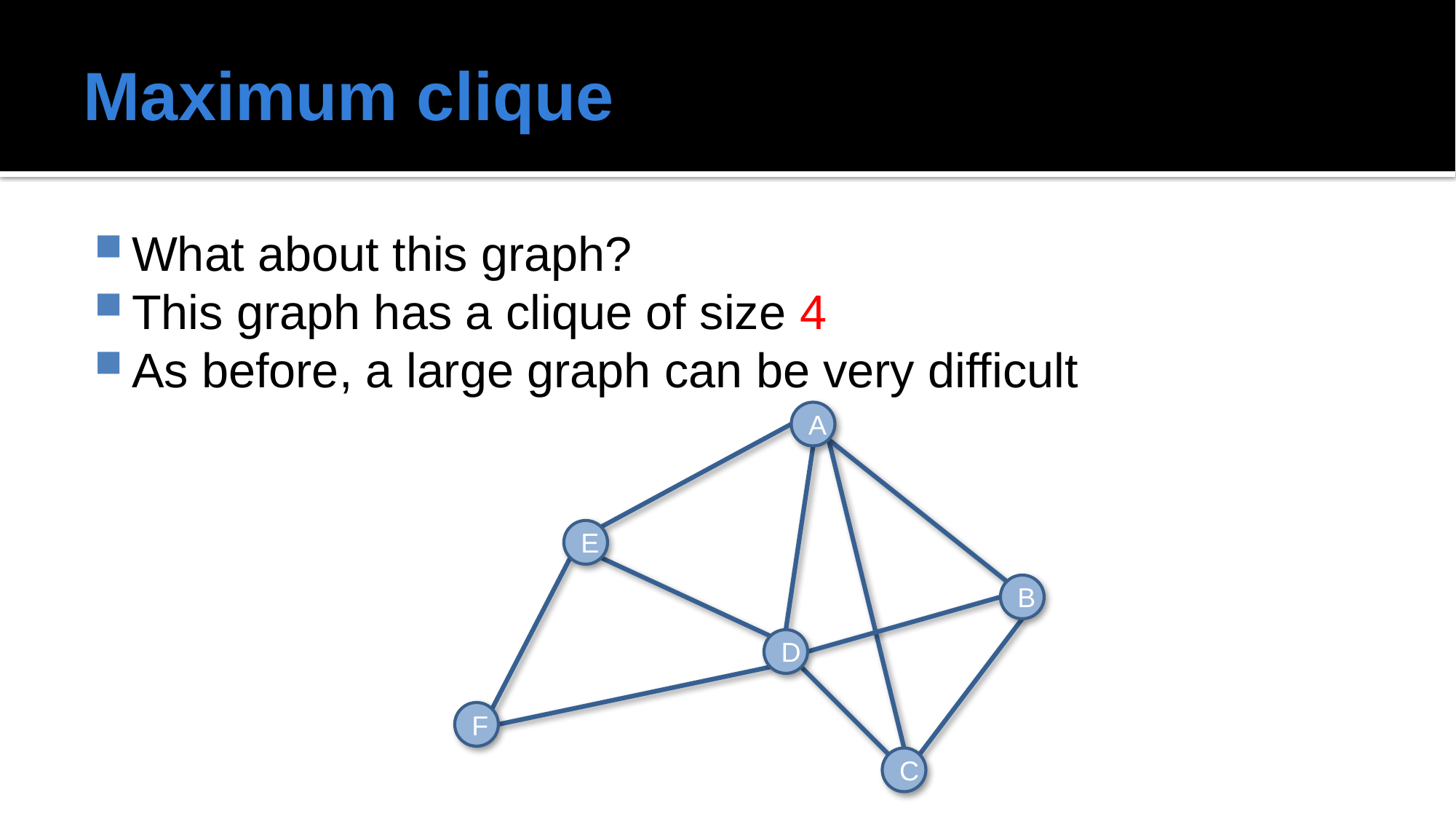

# Maximum clique
What about this graph?
This graph has a clique of size 4
As before, a large graph can be very difficult
A
E
B
D
F
C